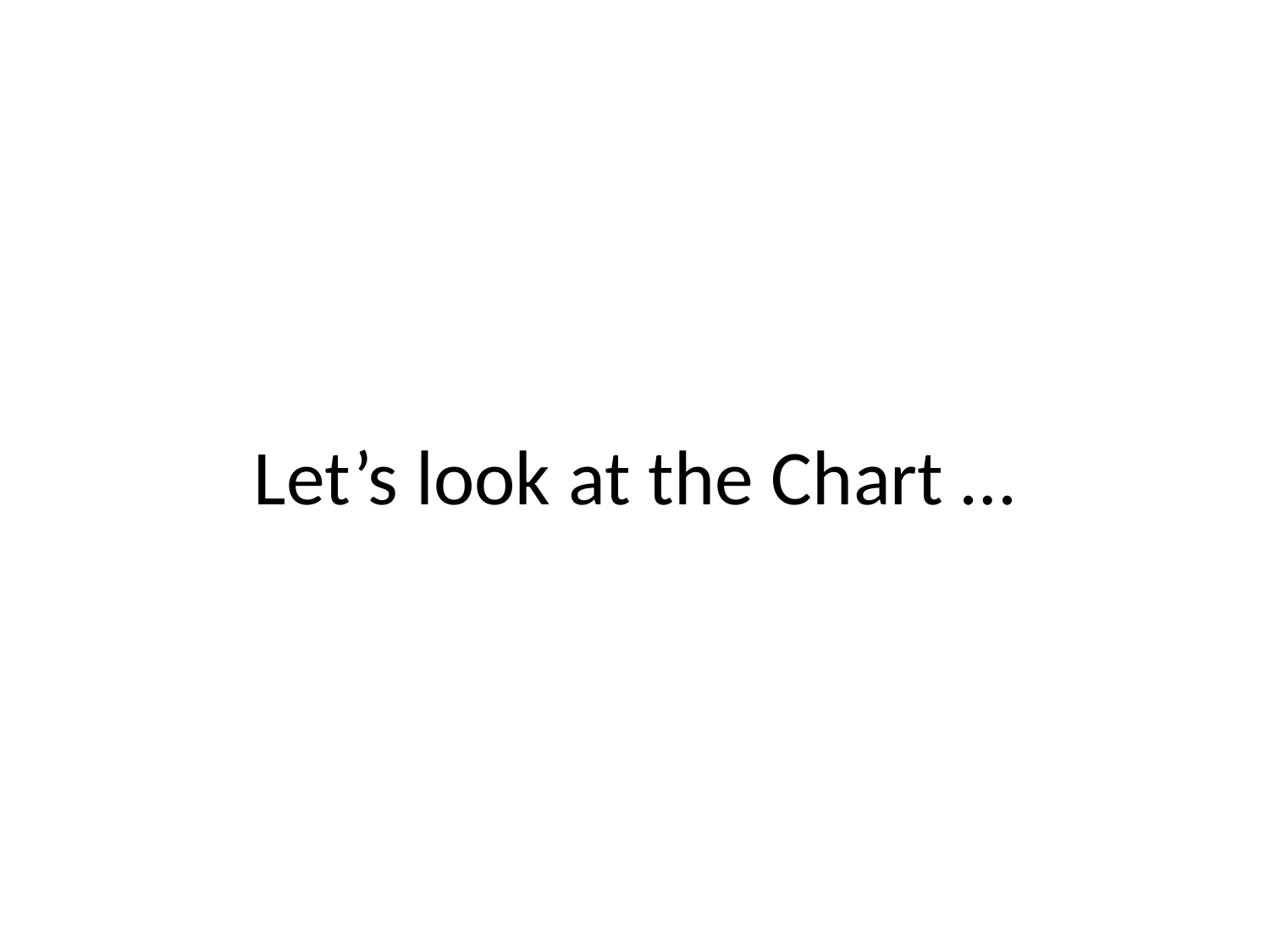

# Let’s look at the Chart …